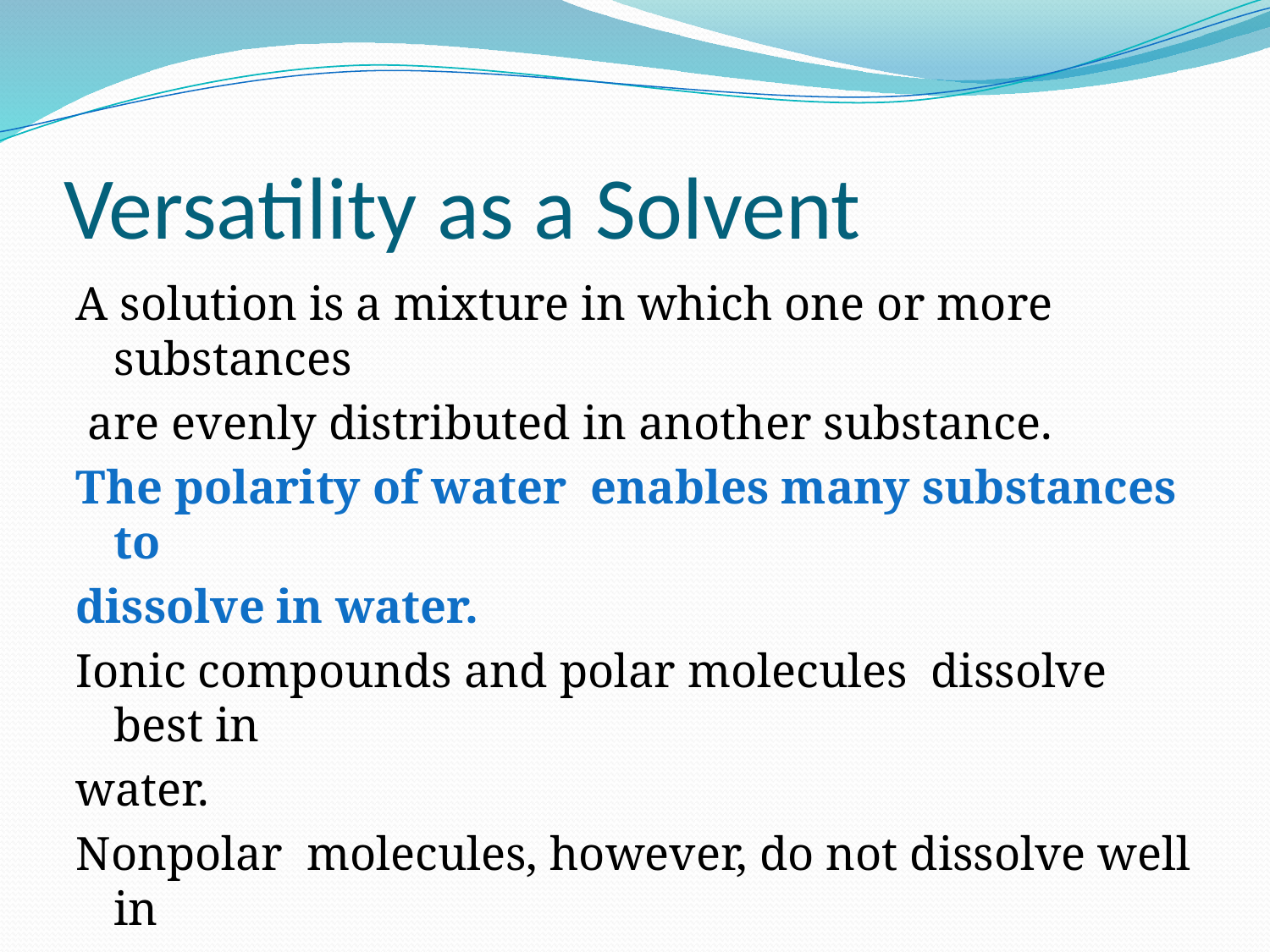

# Versatility as a Solvent
A solution is a mixture in which one or more substances
 are evenly distributed in another substance.
The polarity of water  enables many substances to
dissolve in water.
Ionic compounds and polar molecules  dissolve best in
water.
Nonpolar  molecules, however, do not dissolve well in
 water.